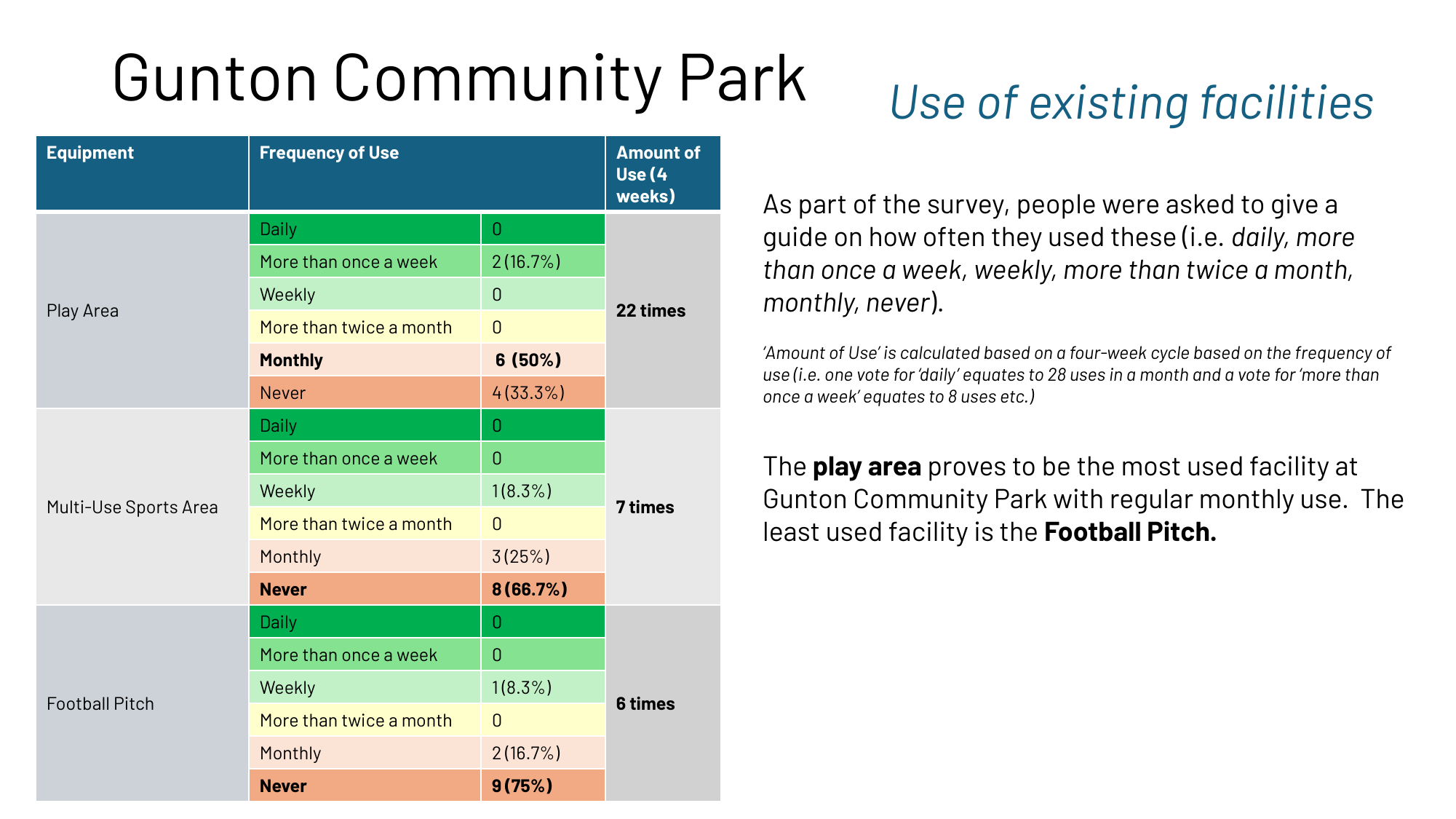

# Gunton Community Park
Use of existing facilities
| Equipment | Frequency of Use |  | Amount of Use (4 weeks) |
| --- | --- | --- | --- |
| Play Area | Daily | 0 | 22 times |
|  | More than once a week | 2 (16.7%) |  |
|  | Weekly | 0 |  |
|  | More than twice a month | 0 |  |
|  | Monthly | 6 (50%) |  |
|  | Never | 4 (33.3%) |  |
| Multi-Use Sports Area | Daily | 0 | 7 times |
|  | More than once a week | 0 |  |
|  | Weekly | 1 (8.3%) |  |
|  | More than twice a month | 0 |  |
|  | Monthly | 3 (25%) |  |
|  | Never | 8 (66.7%) |  |
| Football Pitch | Daily | 0 | 6 times |
|  | More than once a week | 0 |  |
|  | Weekly | 1 (8.3%) |  |
|  | More than twice a month | 0 |  |
|  | Monthly | 2 (16.7%) |  |
|  | Never | 9 (75%) |  |
As part of the survey, people were asked to give a guide on how often they used these (i.e. daily, more than once a week, weekly, more than twice a month, monthly, never).

The play area proves to be the most used facility at Gunton Community Park with regular monthly use.  The least used facility is the Football Pitch.

‘Amount of Use’ is calculated based on a four-week cycle based on the frequency of use (i.e. one vote for ‘daily’ equates to 28 uses in a month and a vote for ‘more than once a week’ equates to 8 uses etc.)